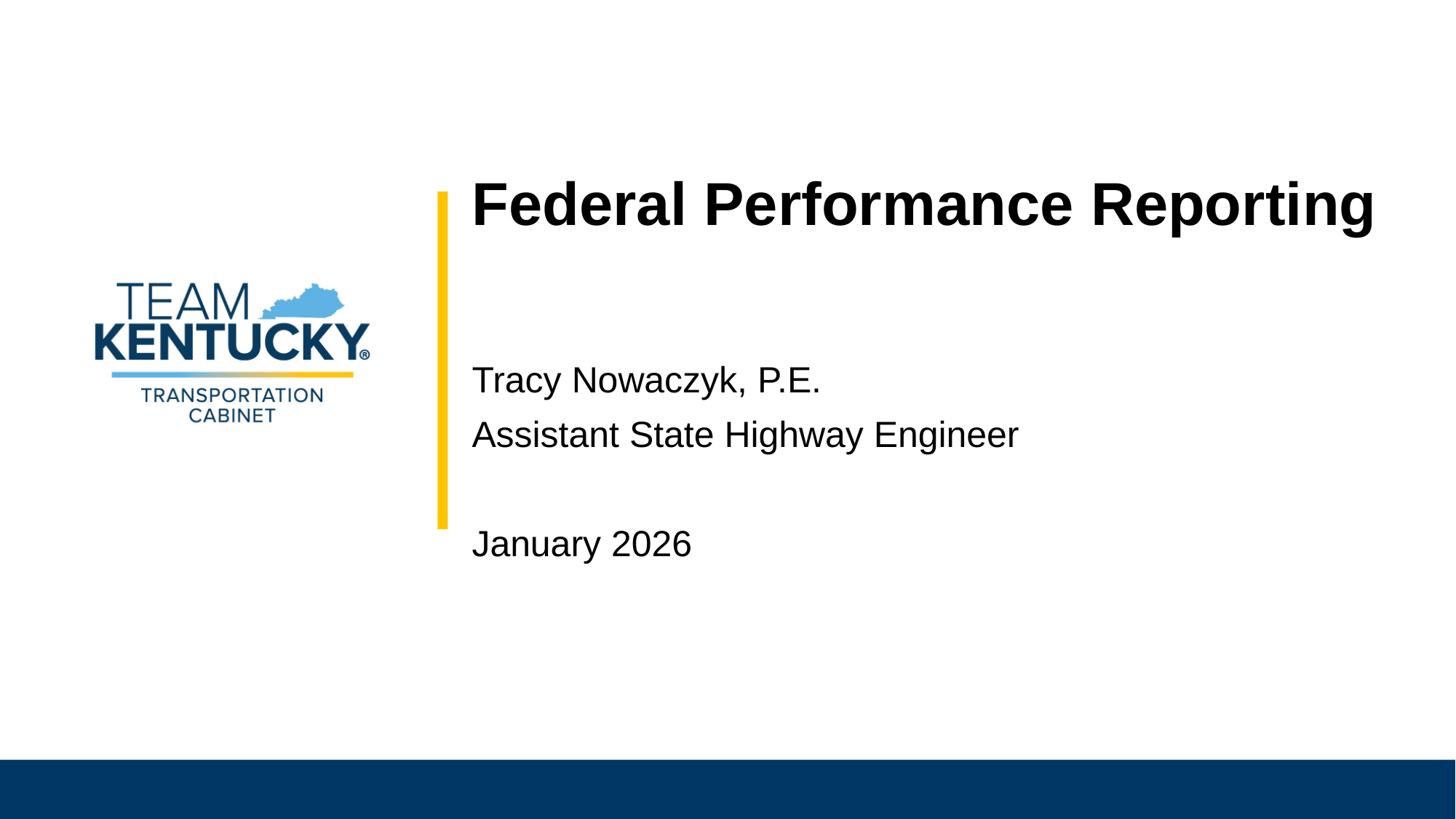

# Federal Performance Reporting
Tracy Nowaczyk, P.E.
Assistant State Highway Engineer

January 2026